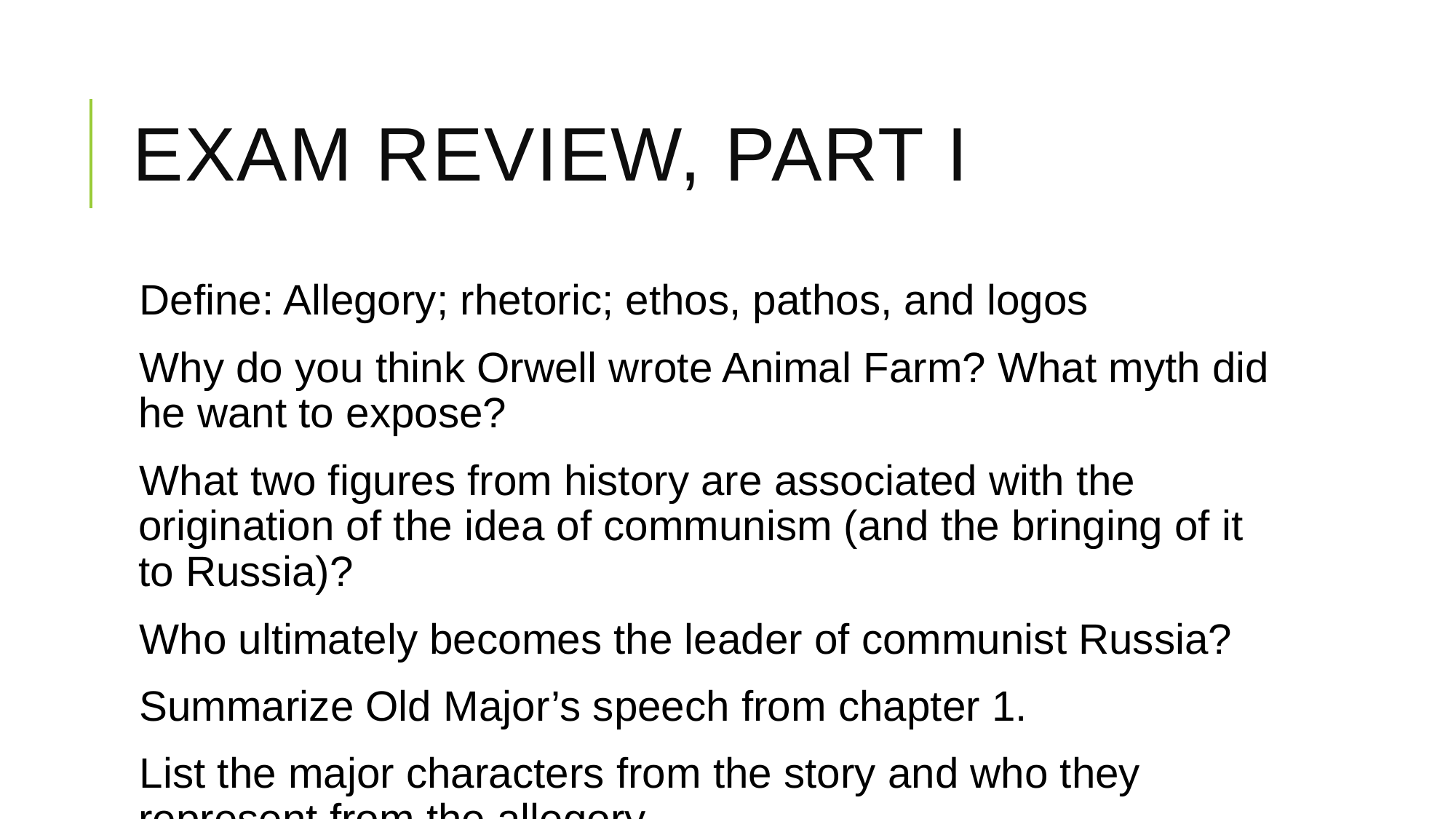

# EXAM REVIEW, PART I
Define: Allegory; rhetoric; ethos, pathos, and logos
Why do you think Orwell wrote Animal Farm? What myth did he want to expose?
What two figures from history are associated with the origination of the idea of communism (and the bringing of it to Russia)?
Who ultimately becomes the leader of communist Russia?
Summarize Old Major’s speech from chapter 1.
List the major characters from the story and who they represent from the allegory.